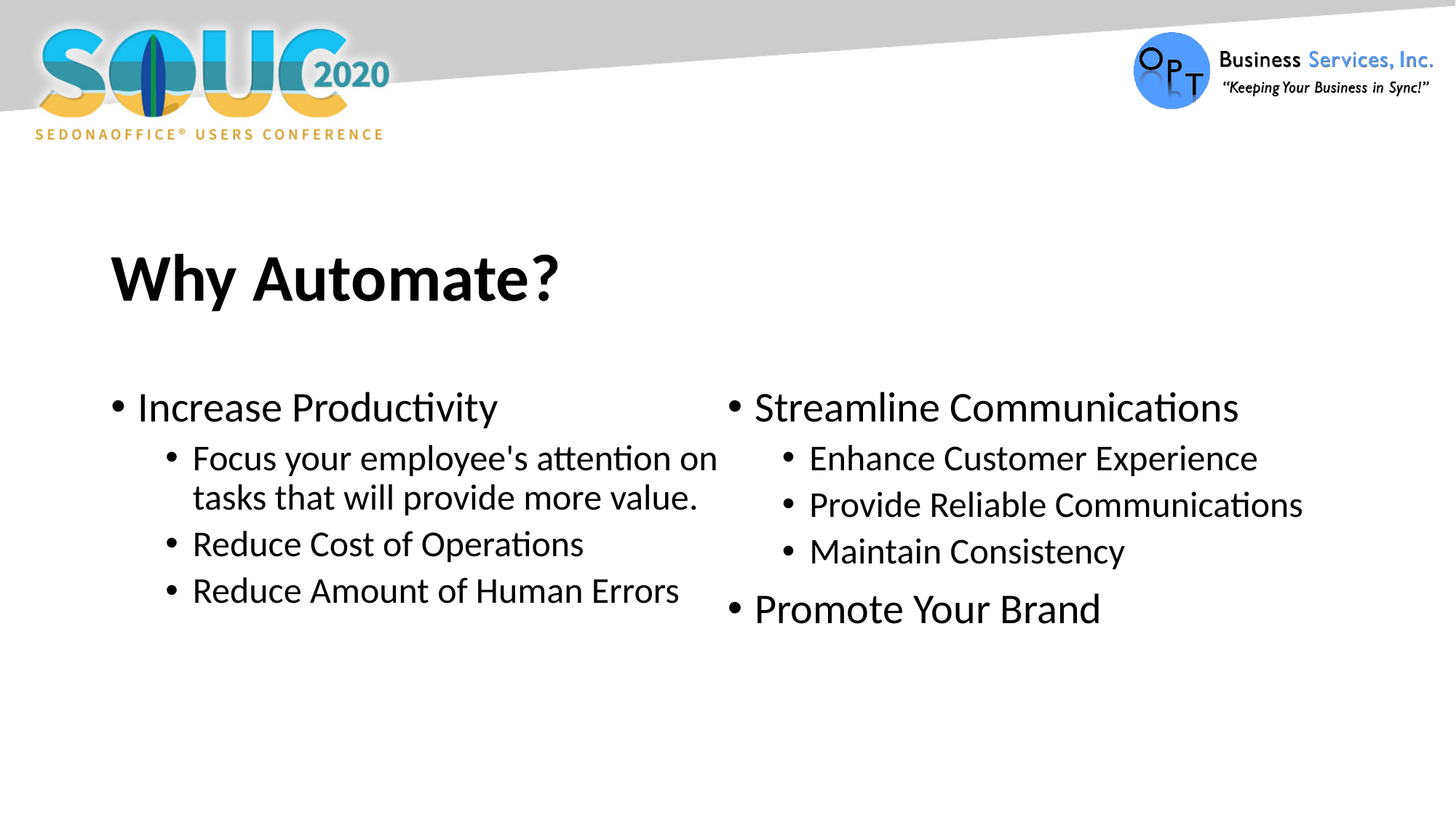

# Why Automate?
Increase Productivity
Focus your employee's attention on tasks that will provide more value.
Reduce Cost of Operations
Reduce Amount of Human Errors

Streamline Communications
Enhance Customer Experience
Provide Reliable Communications
Maintain Consistency
Promote Your Brand